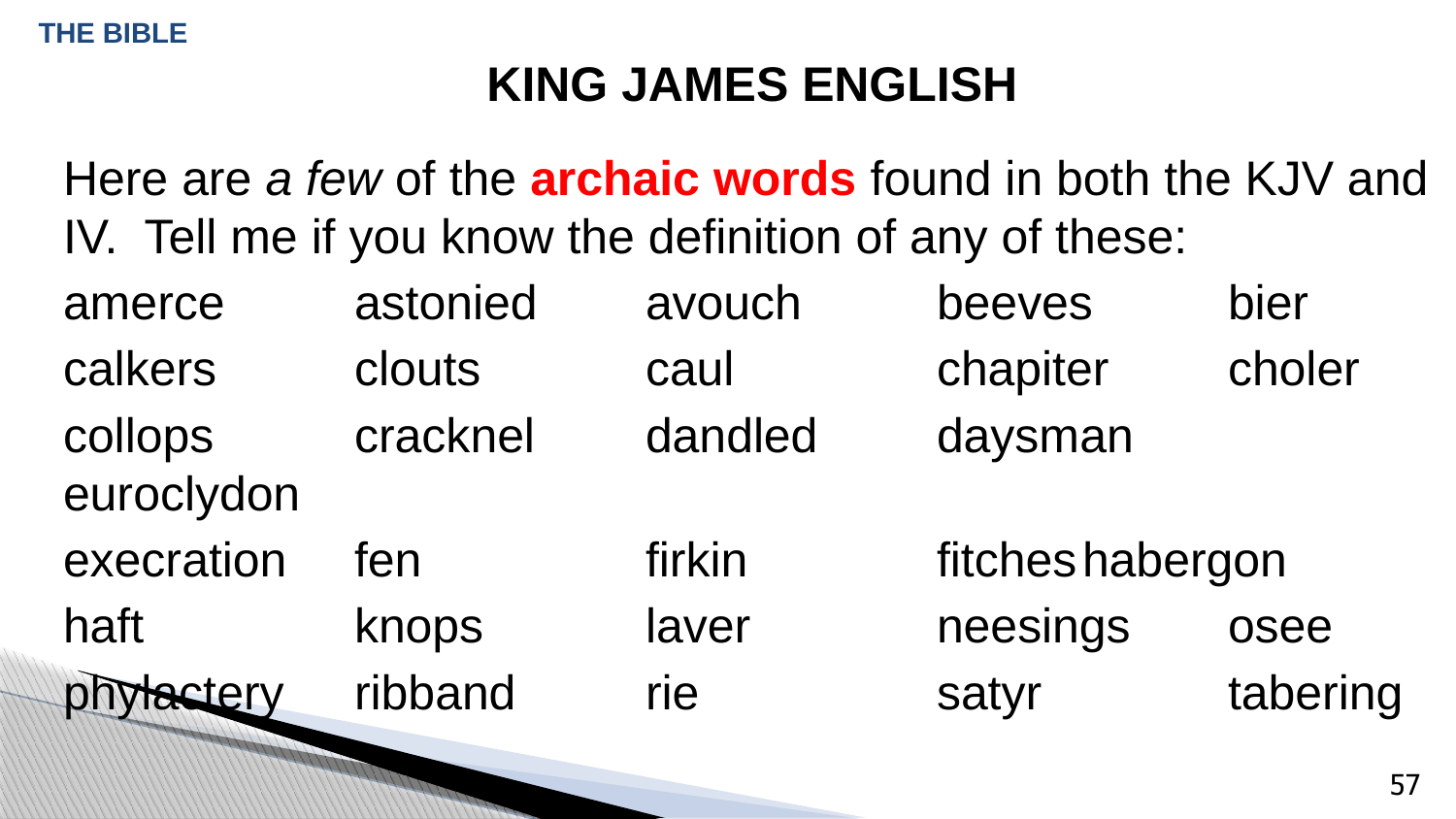

# THE BIBLE
KING JAMES ENGLISH

Here are a few of the archaic words found in both the KJV and IV.  Tell me if you know the definition of any of these:
amerce 	astonied	avouch	beeves	bier
calkers	clouts		caul		chapiter	choler
collops	cracknel	dandled	daysman	euroclydon
execration	fen		firkin		fitches	habergon
haft		knops		laver		neesings	osee
phylactery	ribband	rie		satyr		tabering
57